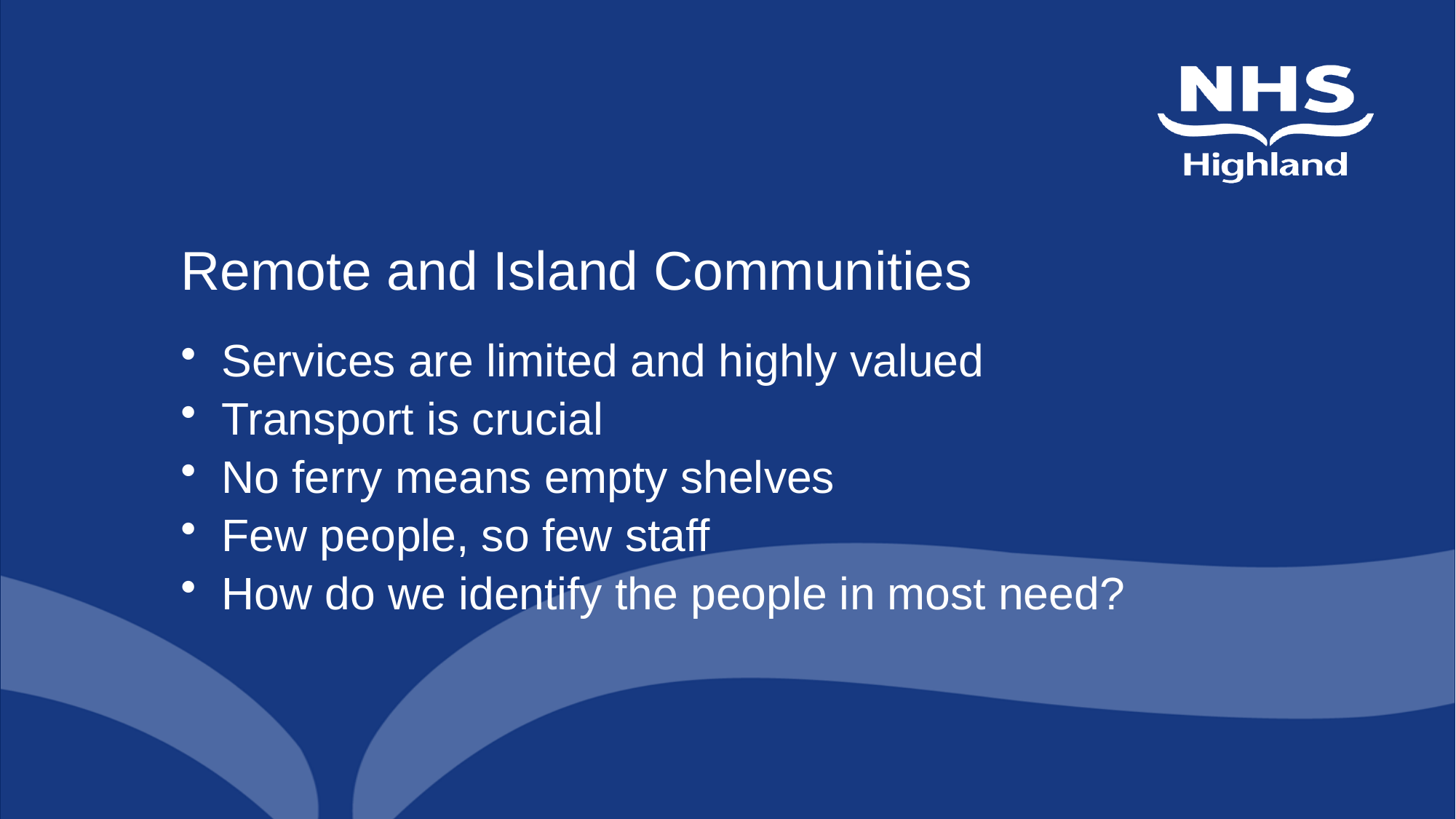

# Remote and Island Communities
Services are limited and highly valued
Transport is crucial
No ferry means empty shelves
Few people, so few staff
How do we identify the people in most need?